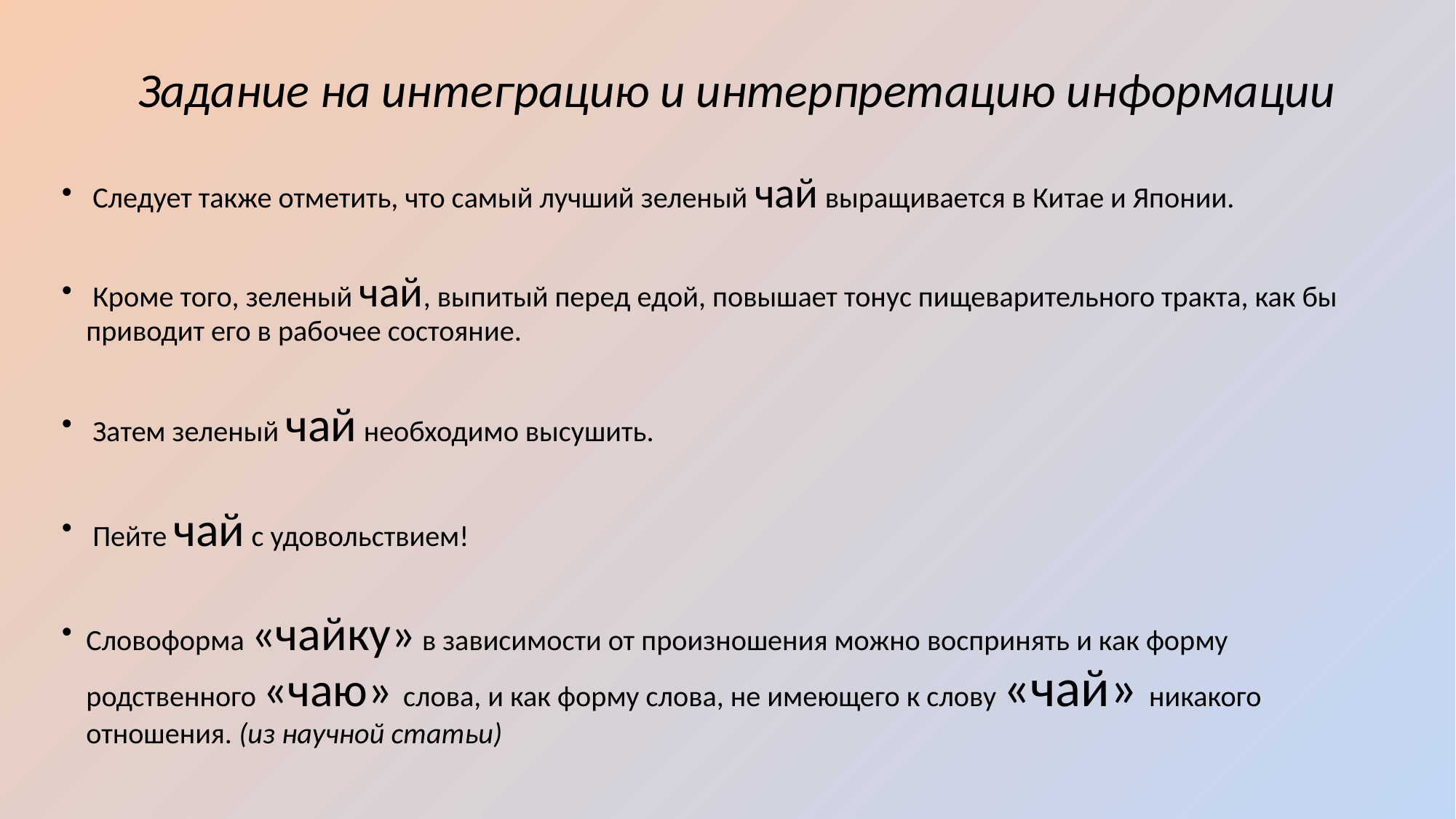

# Задание на интеграцию и интерпретацию информации
 Следует также отметить, что самый лучший зеленый чай выращивается в Китае и Японии.

 Кроме того, зеленый чай, выпитый перед едой, повышает тонус пищеварительного тракта, как бы приводит его в рабочее состояние.

 Затем зеленый чай необходимо высушить.

 Пейте чай с удовольствием!

Словоформа «чайку» в зависимости от произношения можно воспринять и как форму родственного «чаю» слова, и как форму слова, не имеющего к слову «чай» никакого отношения. (из научной статьи)